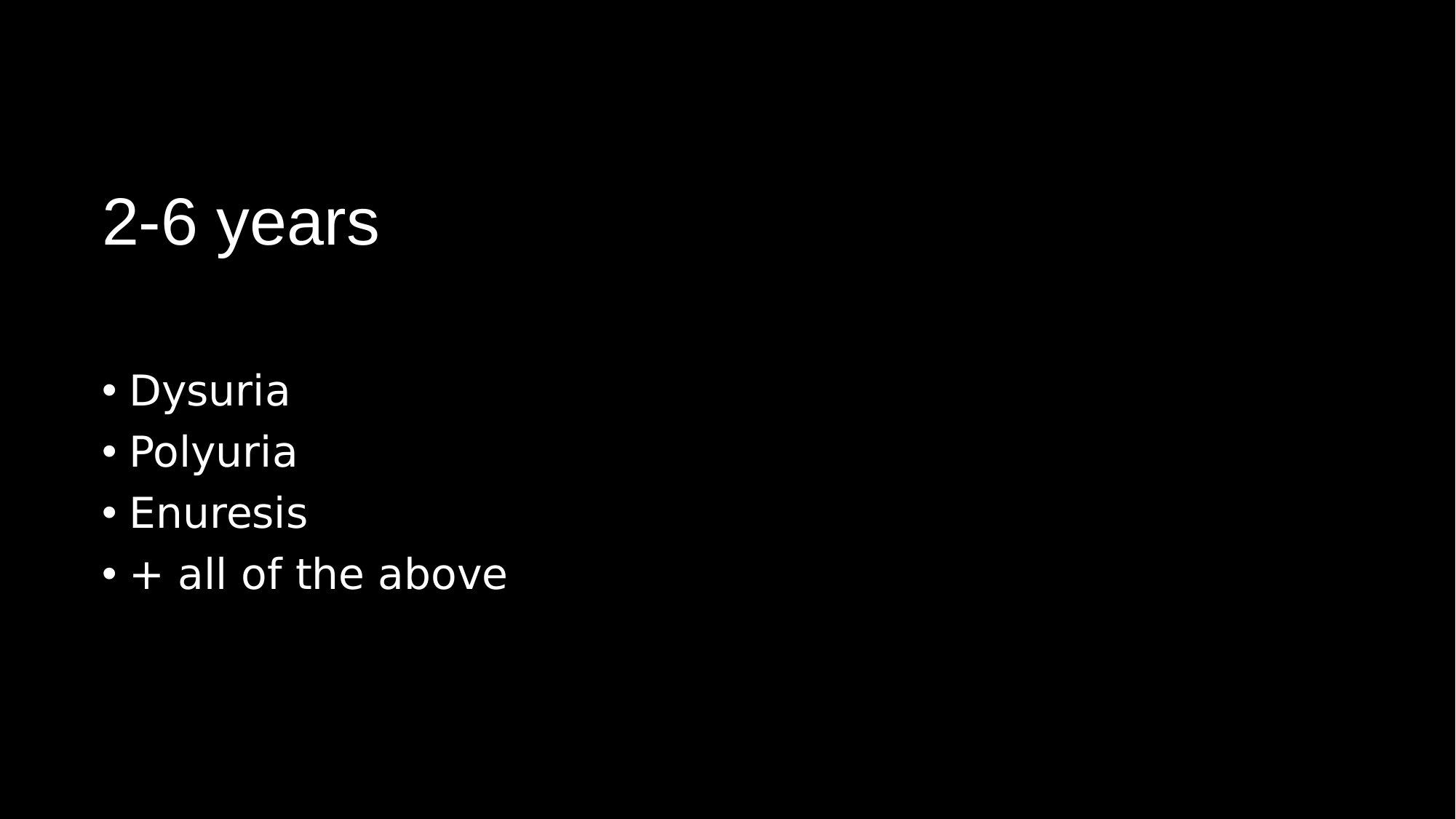

# 2-6 years
Dysuria
Polyuria
Enuresis
+ all of the above